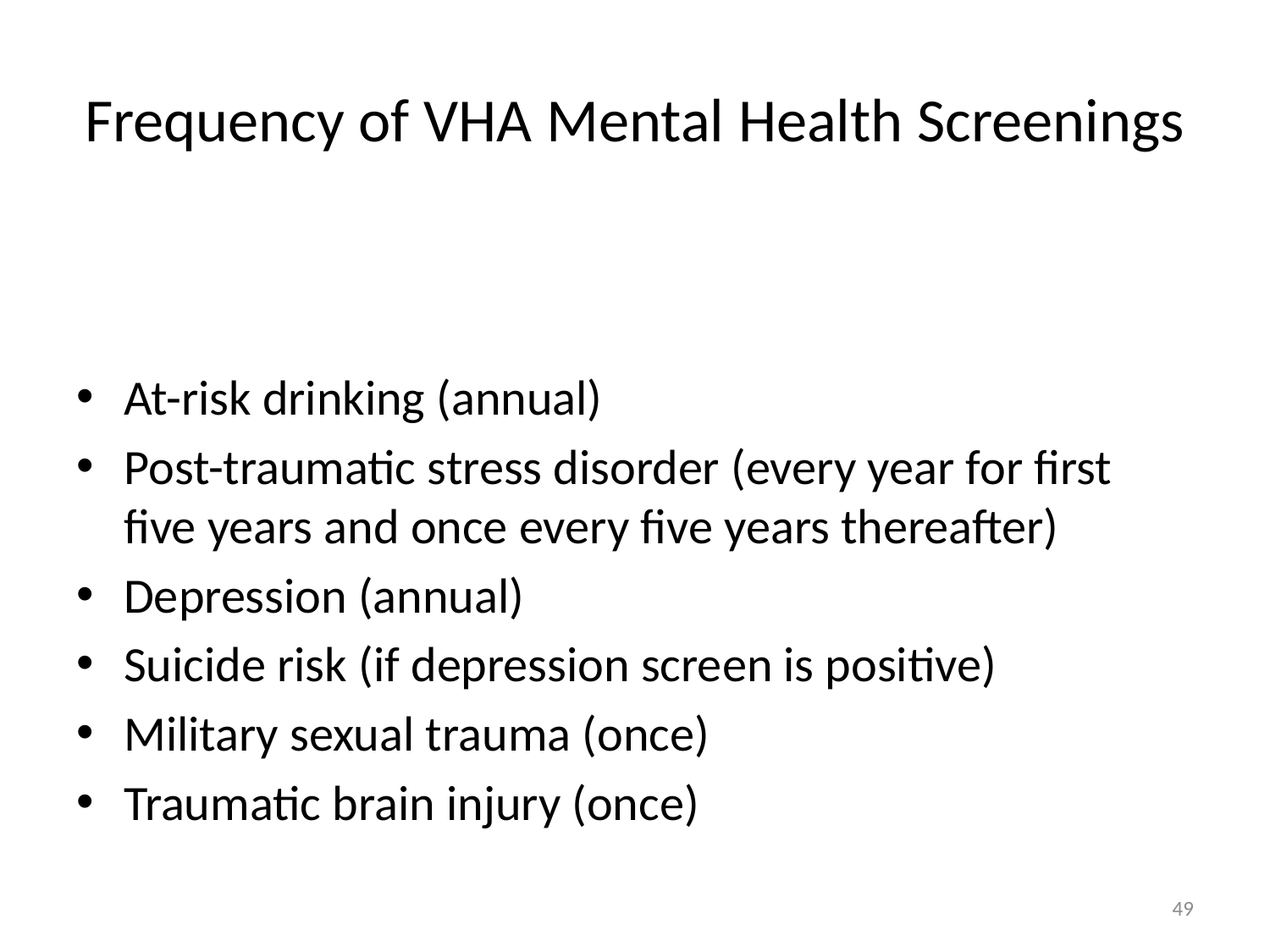

# Frequency of VHA Mental Health Screenings
At-risk drinking (annual)
Post-traumatic stress disorder (every year for first five years and once every five years thereafter)
Depression (annual)
Suicide risk (if depression screen is positive)
Military sexual trauma (once)
Traumatic brain injury (once)
49